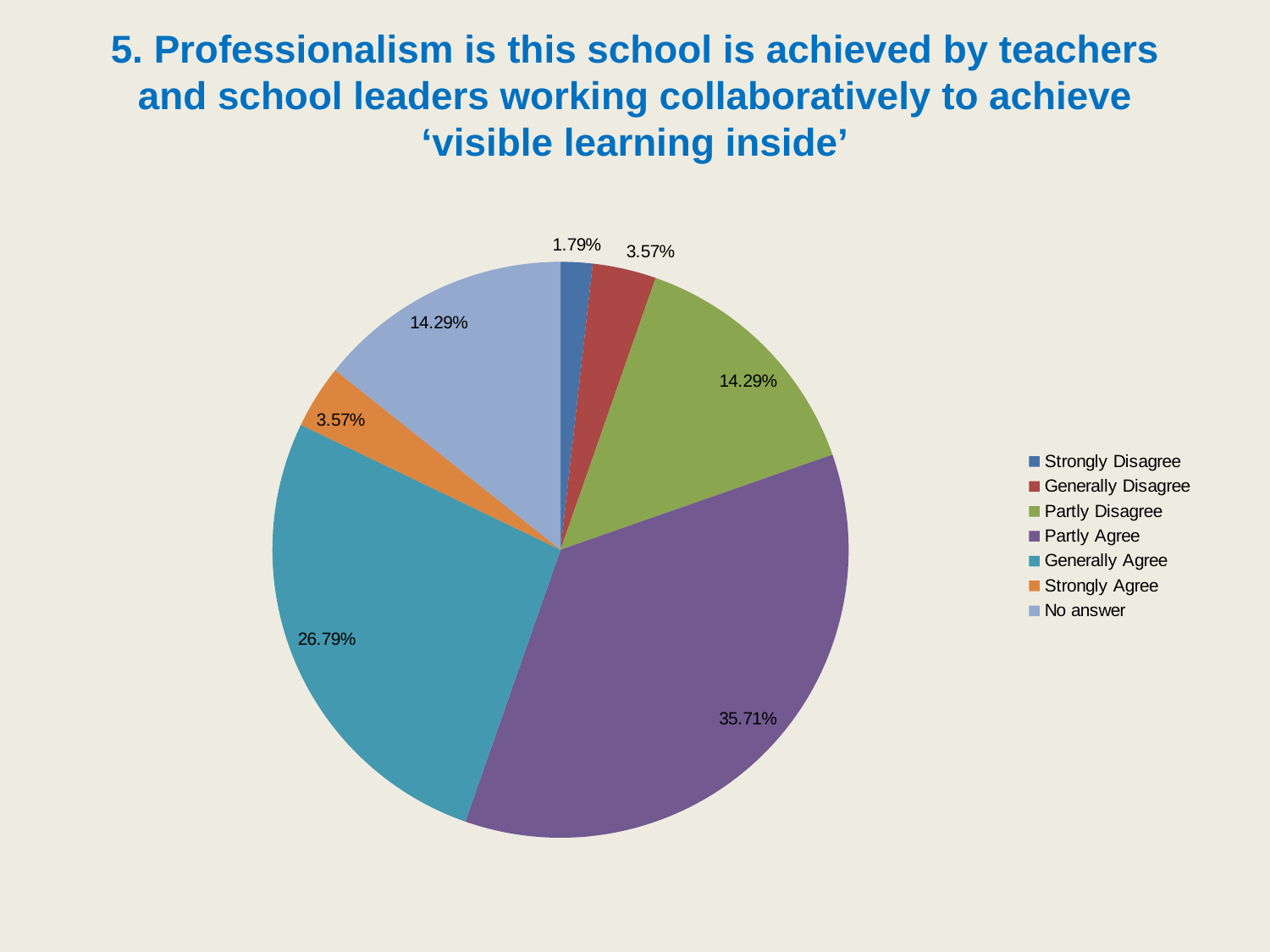

# 5. Professionalism is this school is achieved by teachers and school leaders working collaboratively to achieve ‘visible learning inside’

### Chart

| Category |  |
|---|---|
| Strongly Disagree | 1.7857142857142856 |
| Generally Disagree | 3.571428571428571 |
| Partly Disagree | 14.285714285714285 |
| Partly Agree | 35.714285714285715 |
| Generally Agree | 26.785714285714285 |
| Strongly Agree | 3.571428571428571 |
| No answer | 14.285714285714285 |